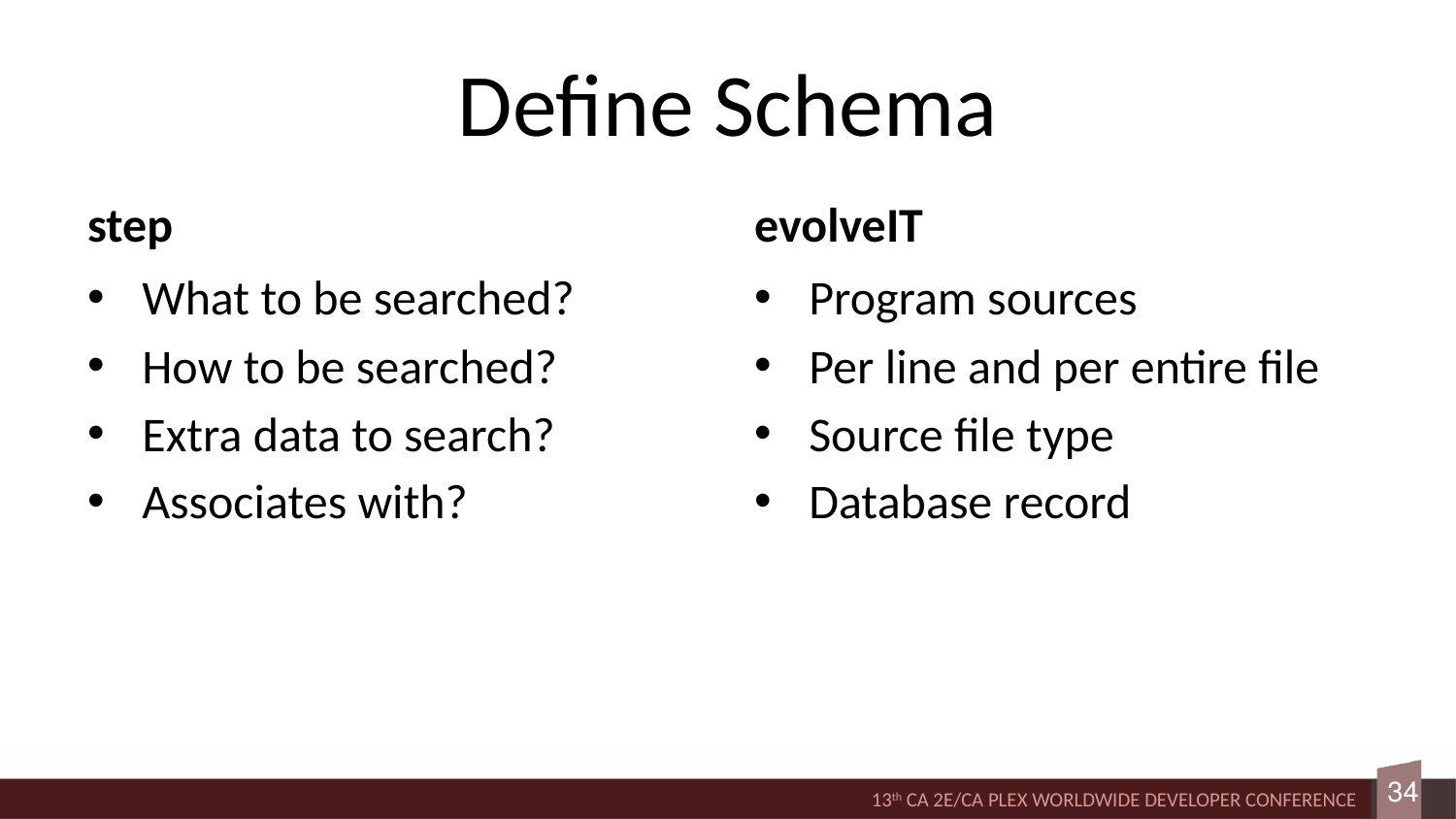

# Define Schema
step
evolveIT
What to be searched?
How to be searched?
Extra data to search?
Associates with?
Program sources
Per line and per entire file
Source file type
Database record